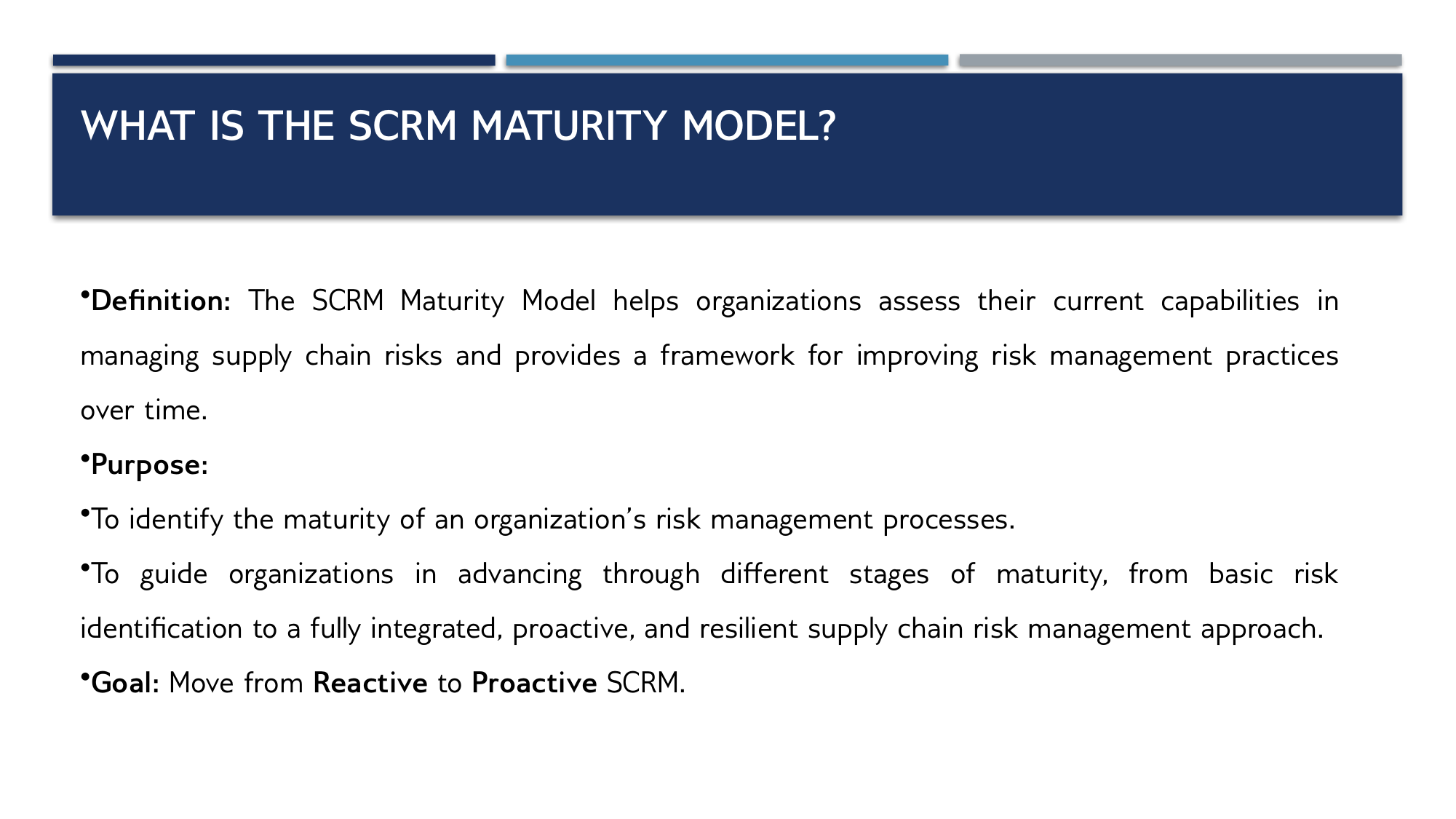

# What is the SCRM Maturity Model?
Definition: The SCRM Maturity Model helps organizations assess their current capabilities in managing supply chain risks and provides a framework for improving risk management practices over time.
Purpose:
To identify the maturity of an organization’s risk management processes.
To guide organizations in advancing through different stages of maturity, from basic risk identification to a fully integrated, proactive, and resilient supply chain risk management approach.
Goal: Move from Reactive to Proactive SCRM.